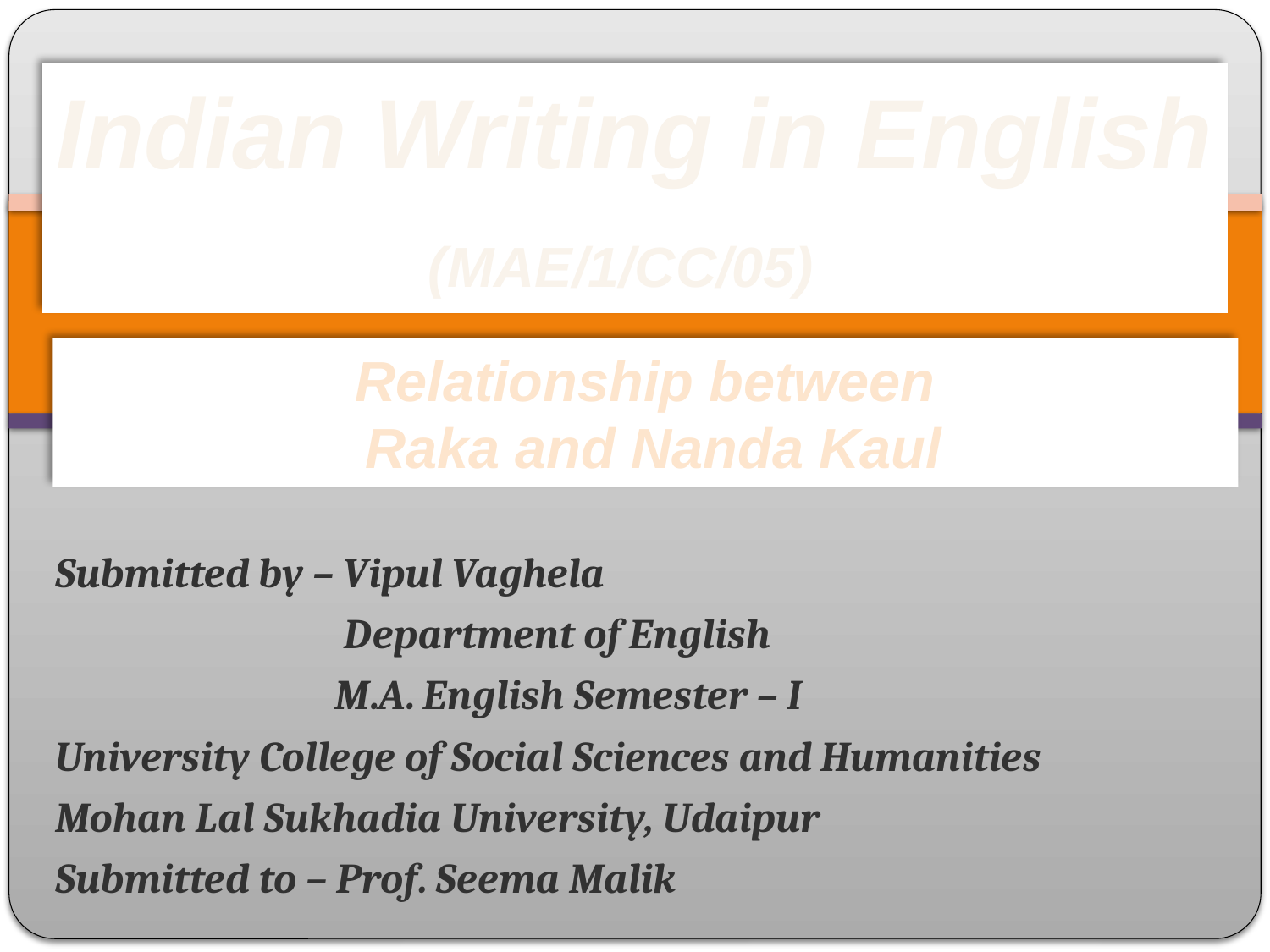

Indian Writing in English
(MAE/1/CC/05)
Relationship between
 Raka and Nanda Kaul
Submitted by – Vipul Vaghela
                               Department of English
                              M.A. English Semester – I
University College of Social Sciences and Humanities
Mohan Lal Sukhadia University, Udaipur
Submitted to – Prof. Seema Malik